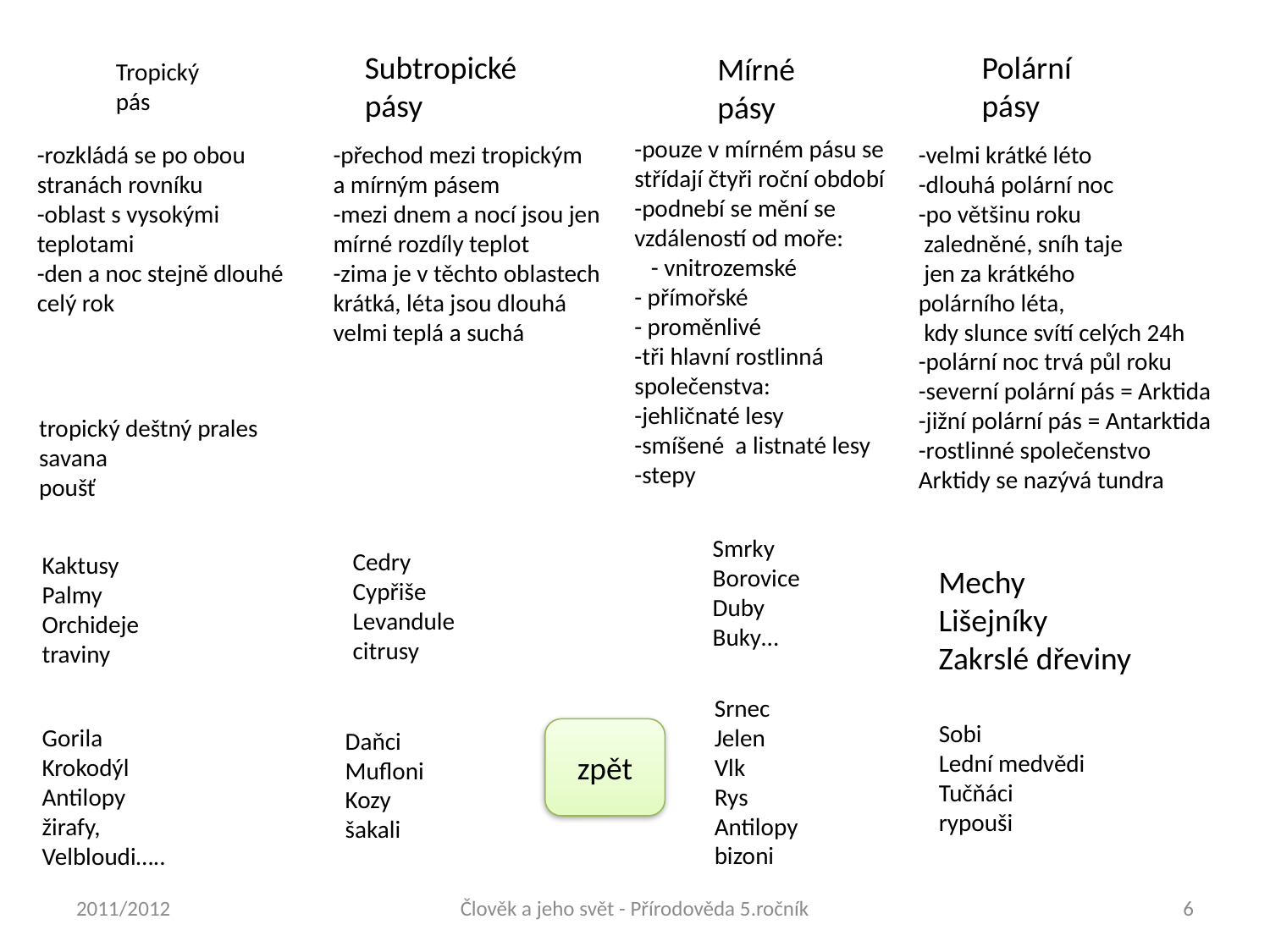

Subtropické
pásy
Polární
pásy
Mírné
pásy
Tropický
pás
-pouze v mírném pásu se
střídají čtyři roční období
-podnebí se mění se
vzdáleností od moře:
   - vnitrozemské
- přímořské
- proměnlivé
-tři hlavní rostlinná
společenstva:
-jehličnaté lesy
-smíšené  a listnaté lesy
-stepy
-rozkládá se po obou
stranách rovníku
-oblast s vysokými
teplotami
-den a noc stejně dlouhé
celý rok
-přechod mezi tropickým
a mírným pásem
-mezi dnem a nocí jsou jen
mírné rozdíly teplot
-zima je v těchto oblastech
krátká, léta jsou dlouhá
velmi teplá a suchá
-velmi krátké léto
-dlouhá polární noc
-po většinu roku
 zaledněné, sníh taje
 jen za krátkého
polárního léta,
 kdy slunce svítí celých 24h
-polární noc trvá půl roku
-severní polární pás = Arktida
-jižní polární pás = Antarktida
-rostlinné společenstvo
Arktidy se nazývá tundra
tropický deštný prales
savana
poušť
Smrky
Borovice
Duby
Buky…
Cedry
Cypřiše
Levandule
citrusy
Kaktusy
Palmy
Orchideje
traviny
Mechy
Lišejníky
Zakrslé dřeviny
Srnec
Jelen
Vlk
Rys
Antilopy
bizoni
Sobi
Lední medvědi
Tučňáci
rypouši
Gorila
Krokodýl
Antilopy
žirafy,
Velbloudi…..
Daňci
Mufloni
Kozy
šakali
zpět
2011/2012
Člověk a jeho svět - Přírodověda 5.ročník
6